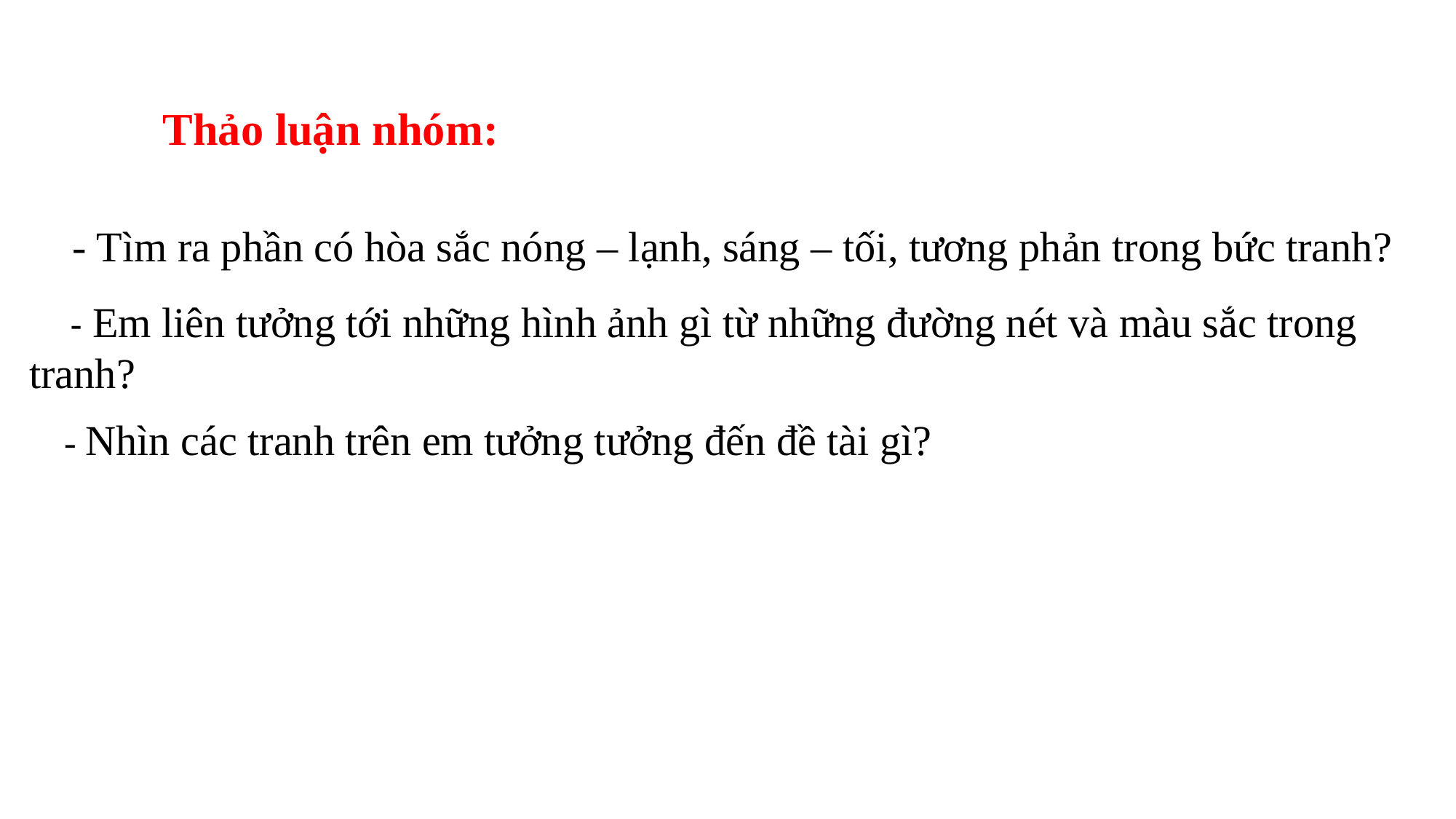

Thảo luận nhóm:

- Tìm ra phần có hòa sắc nóng – lạnh, sáng – tối, tương phản trong bức tranh?
    - Em liên tưởng tới những hình ảnh gì từ những đường nét và màu sắc trong tranh?

 - Nhìn các tranh trên em tưởng tưởng đến đề tài gì?